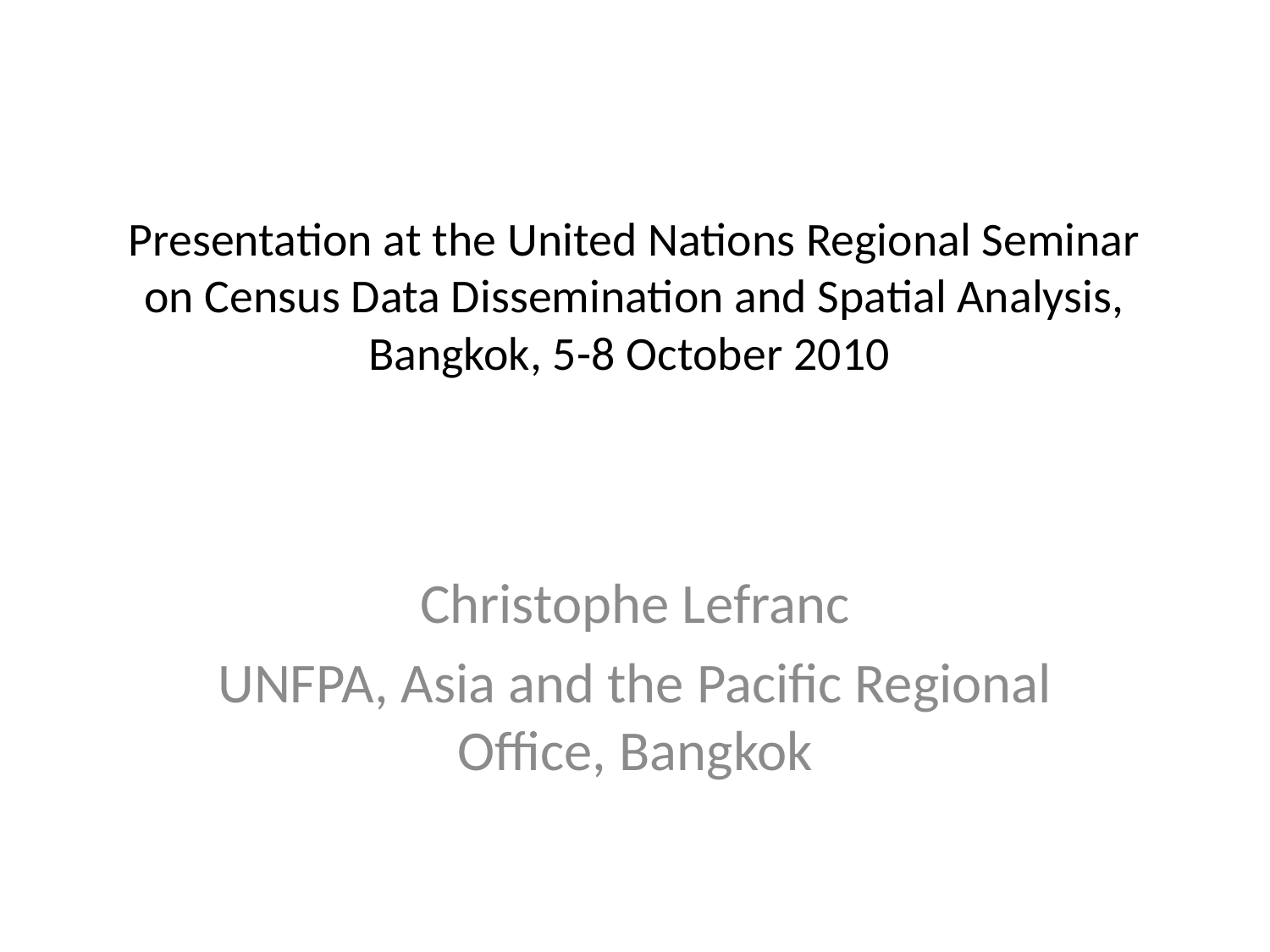

# Presentation at the United Nations Regional Seminar on Census Data Dissemination and Spatial Analysis, Bangkok, 5-8 October 2010
Christophe Lefranc
UNFPA, Asia and the Pacific Regional Office, Bangkok